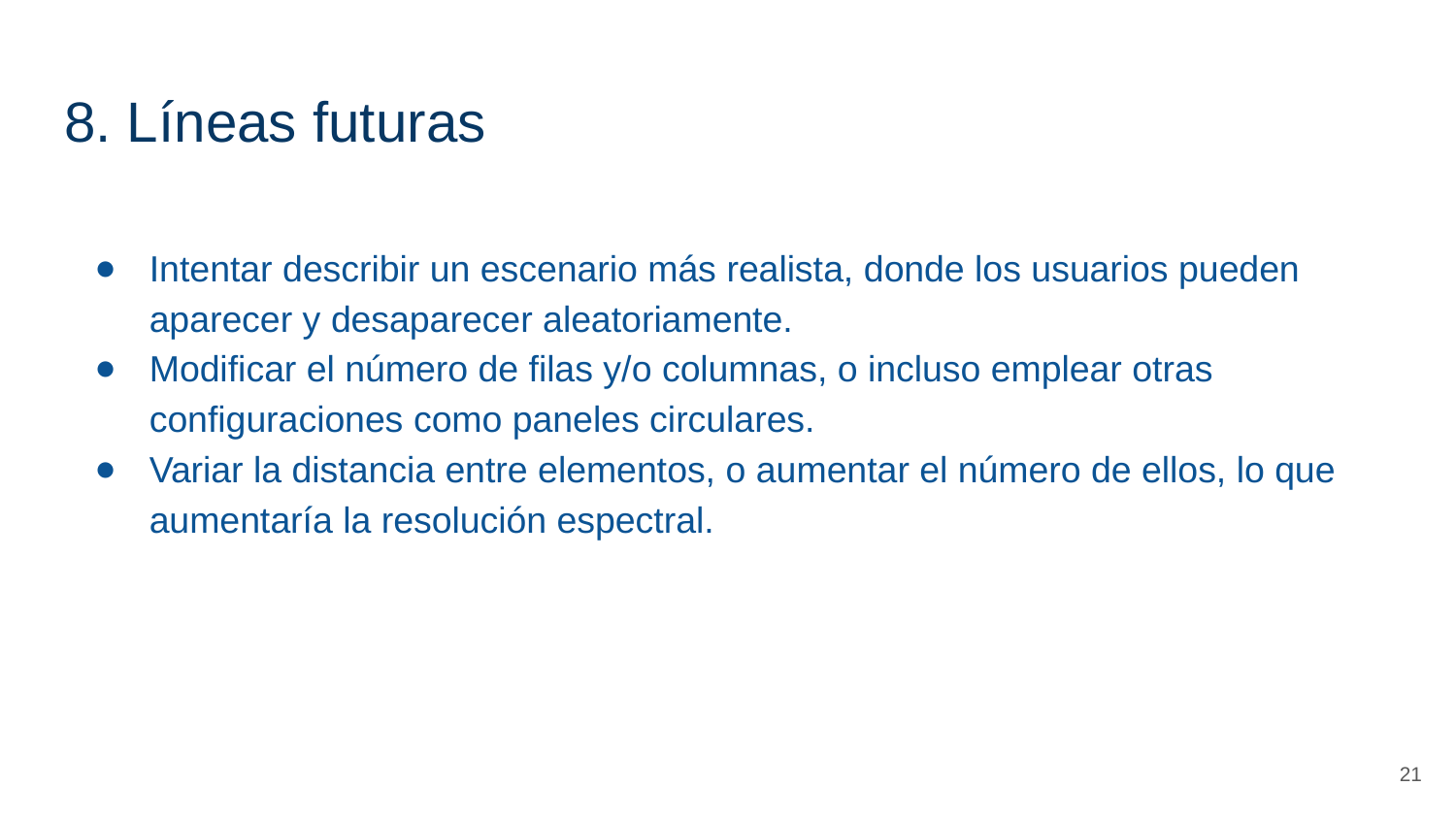

# 8. Líneas futuras
Intentar describir un escenario más realista, donde los usuarios pueden aparecer y desaparecer aleatoriamente.
Modificar el número de filas y/o columnas, o incluso emplear otras configuraciones como paneles circulares.
Variar la distancia entre elementos, o aumentar el número de ellos, lo que aumentaría la resolución espectral.

21